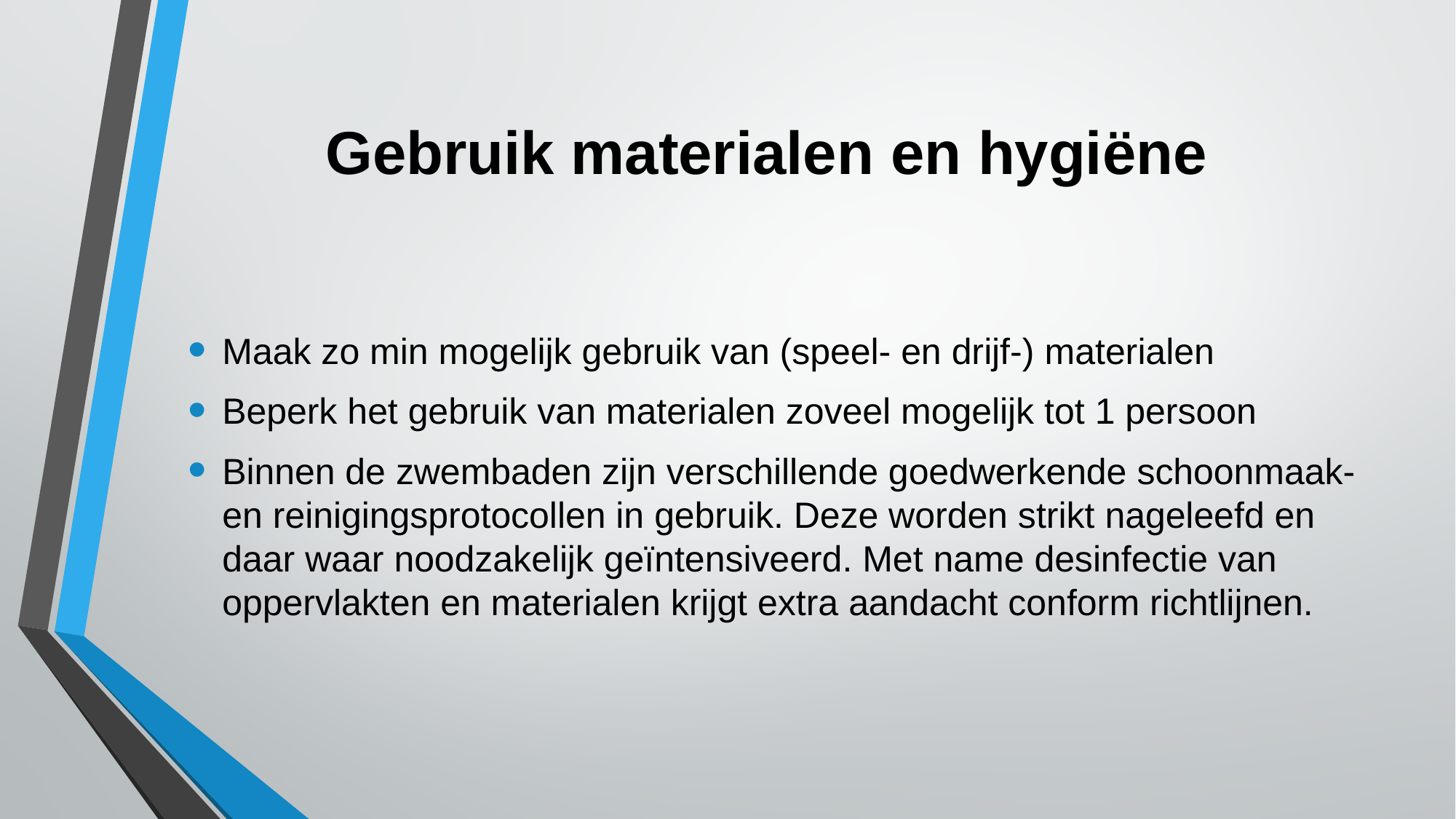

# Gebruik materialen en hygiëne
Maak zo min mogelijk gebruik van (speel- en drijf-) materialen
Beperk het gebruik van materialen zoveel mogelijk tot 1 persoon
Binnen de zwembaden zijn verschillende goedwerkende schoonmaak- en reinigingsprotocollen in gebruik. Deze worden strikt nageleefd en daar waar noodzakelijk geïntensiveerd. Met name desinfectie van oppervlakten en materialen krijgt extra aandacht conform richtlijnen.